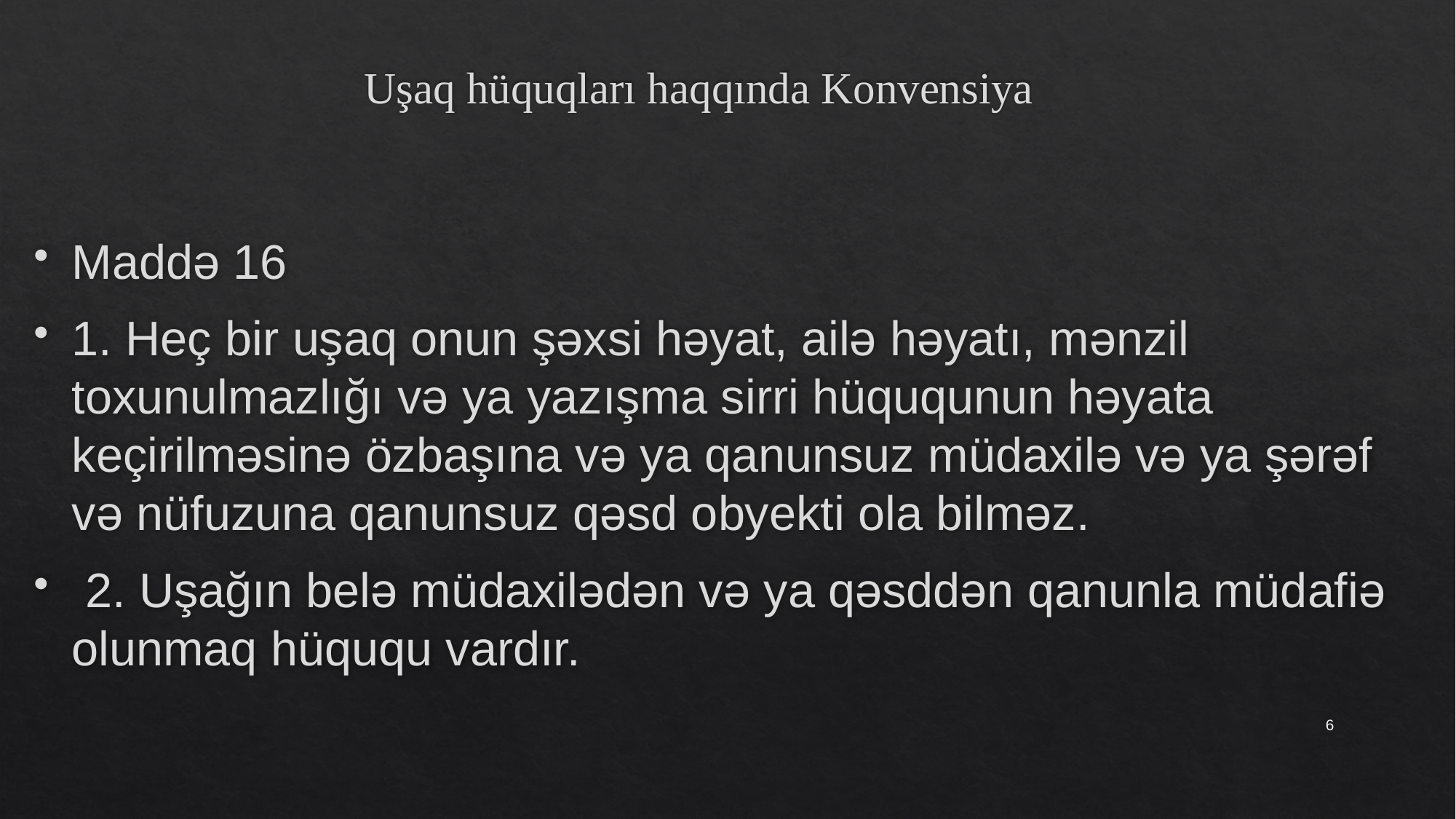

# Uşaq hüquqları haqqında Konvensiya
Maddə 16
1. Heç bir uşaq onun şəxsi həyat, ailə həyatı, mənzil toxunulmazlığı və ya yazışma sirri hüququnun həyata keçirilməsinə özbaşına və ya qanunsuz müdaxilə və ya şərəf və nüfuzuna qanunsuz qəsd obyekti ola bilməz.
 2. Uşağın belə müdaxilədən və ya qəsddən qanunla müdafiə olunmaq hüququ vardır.
6